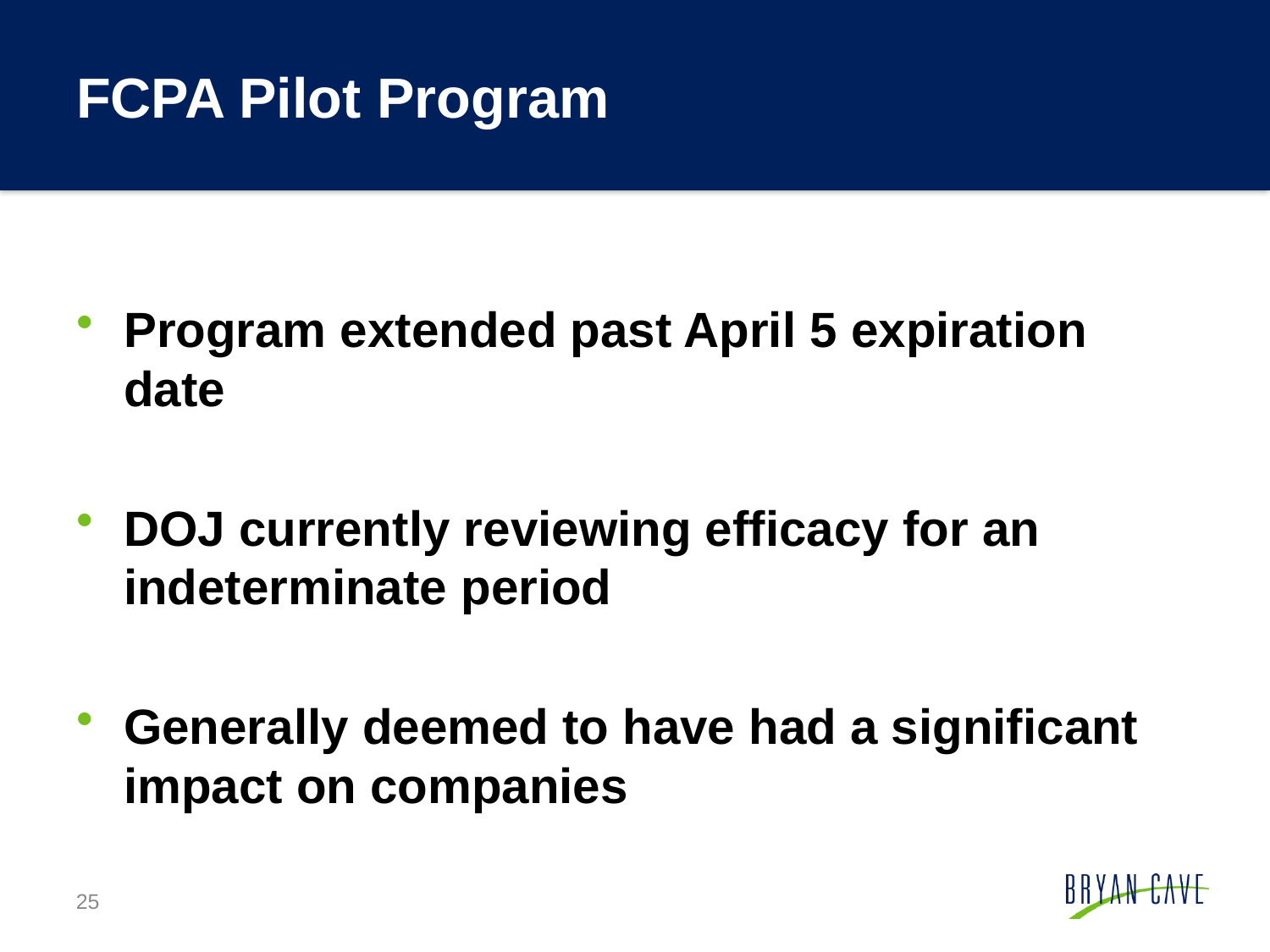

# FCPA Pilot Program

Program extended past April 5 expiration date

DOJ currently reviewing efficacy for an indeterminate period

Generally deemed to have had a significant impact on companies